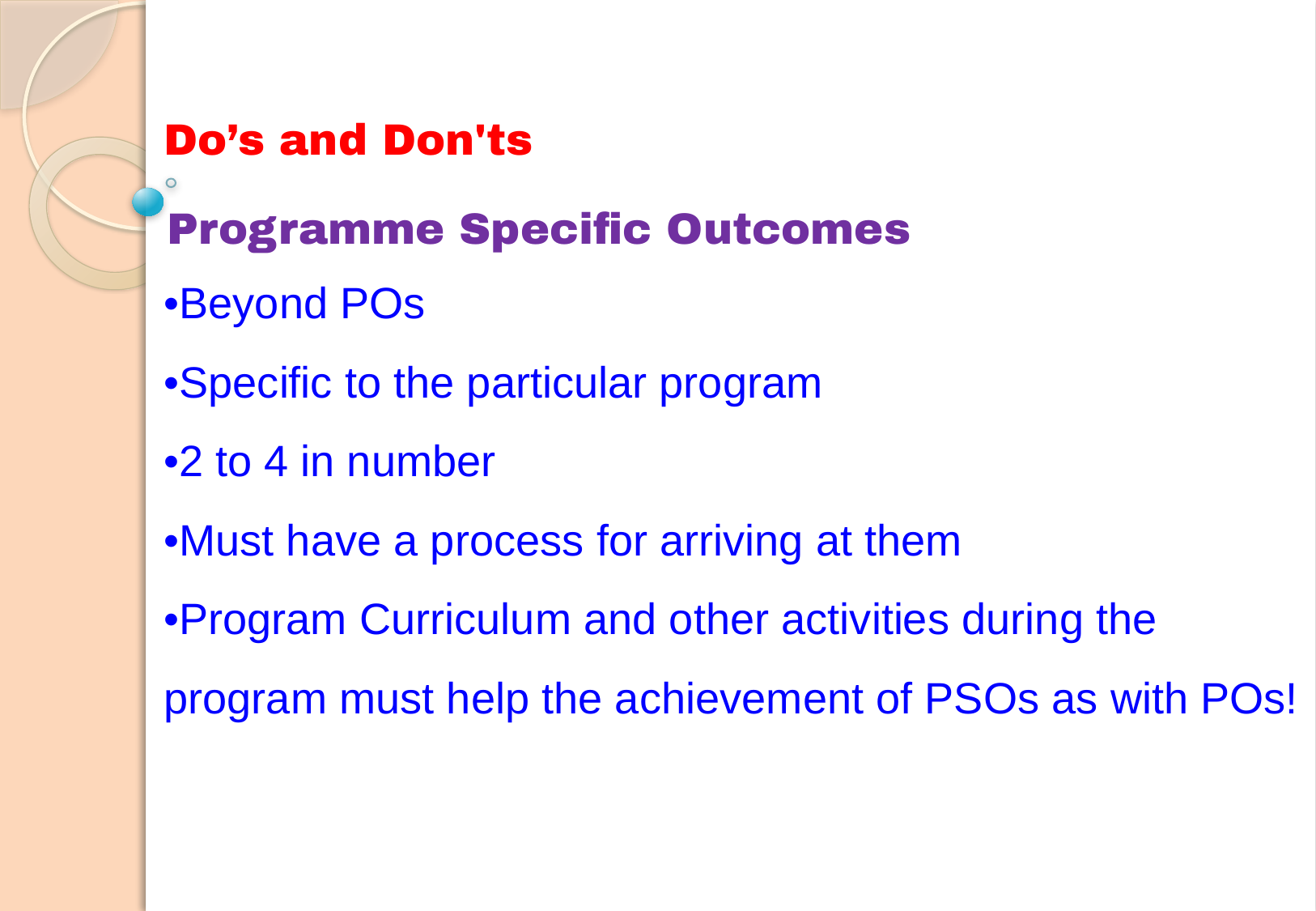

# Do’s and Don'ts
Programme Specific Outcomes
•Beyond POs
•Specific to the particular program
•2 to 4 in number
•Must have a process for arriving at them
•Program Curriculum and other activities during the program must help the achievement of PSOs as with POs!